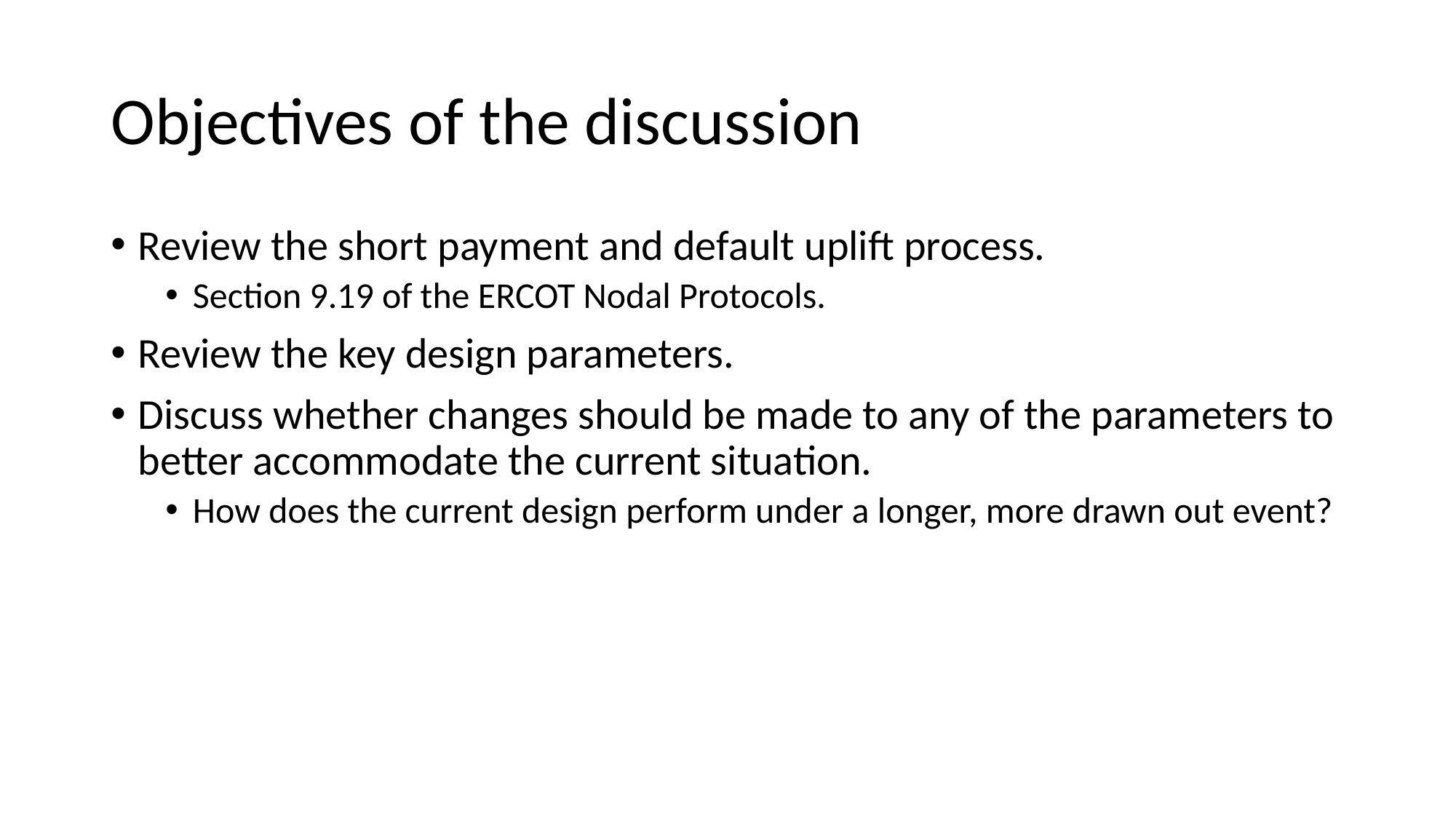

# Objectives of the discussion
Review the short payment and default uplift process.
Section 9.19 of the ERCOT Nodal Protocols.
Review the key design parameters.
Discuss whether changes should be made to any of the parameters to better accommodate the current situation.
How does the current design perform under a longer, more drawn out event?